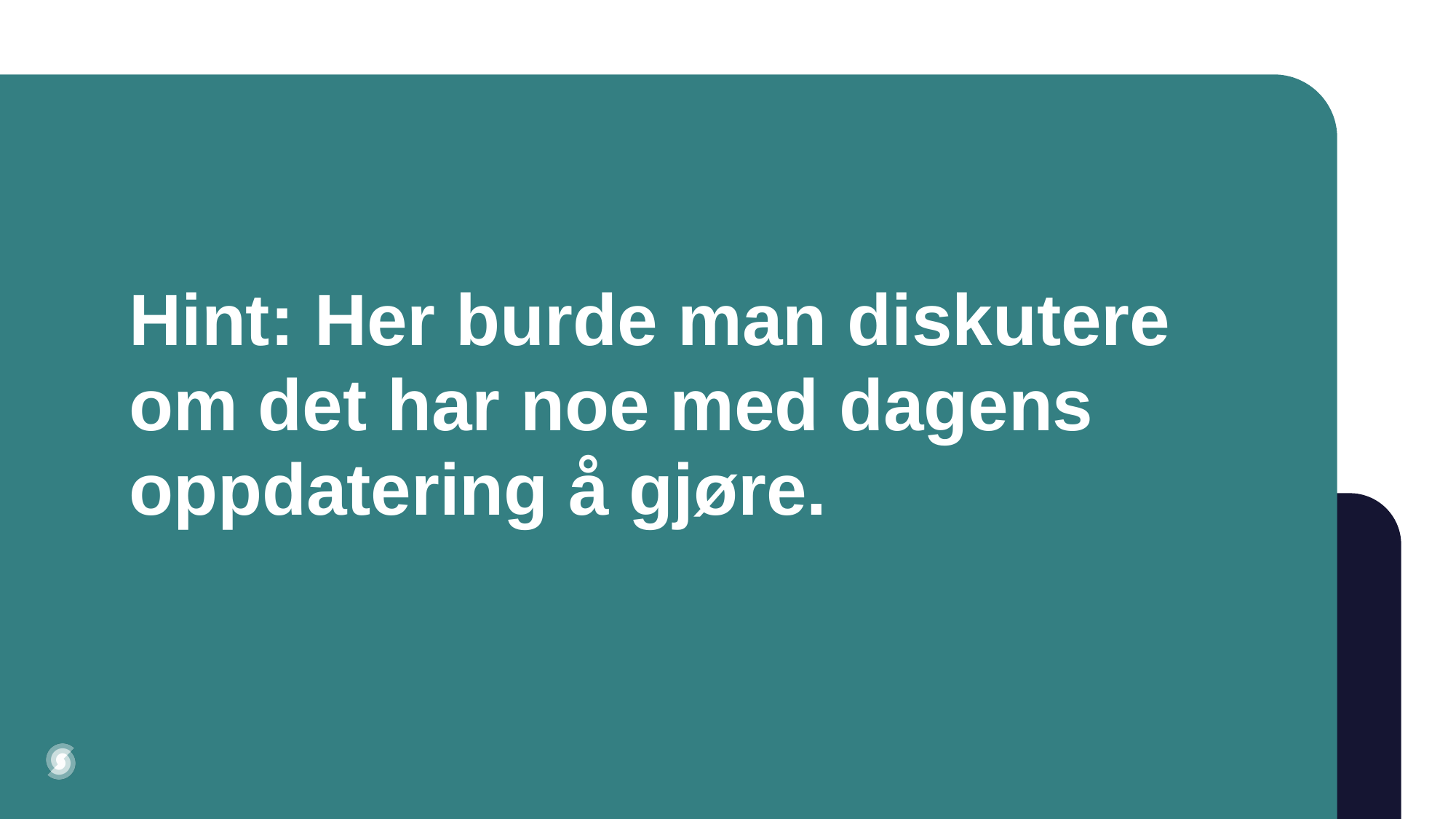

# Hint: Her burde man diskutere om det har noe med dagens oppdatering å gjøre.